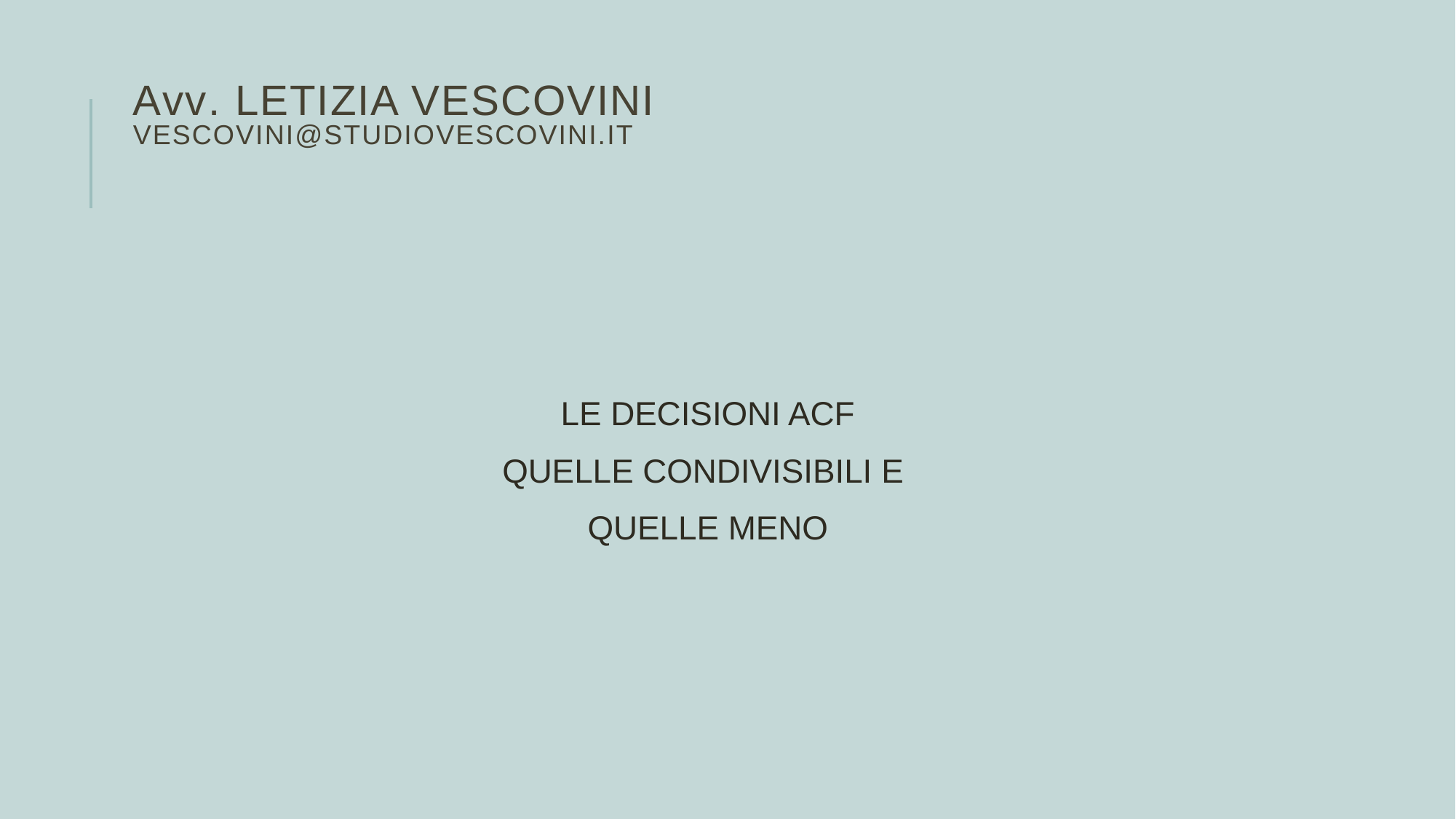

# Avv. Letizia vescovini VESCOVINI@STUDIOVESCOVINI.IT

LE DECISIONI ACF
QUELLE CONDIVISIBILI E
QUELLE MENO